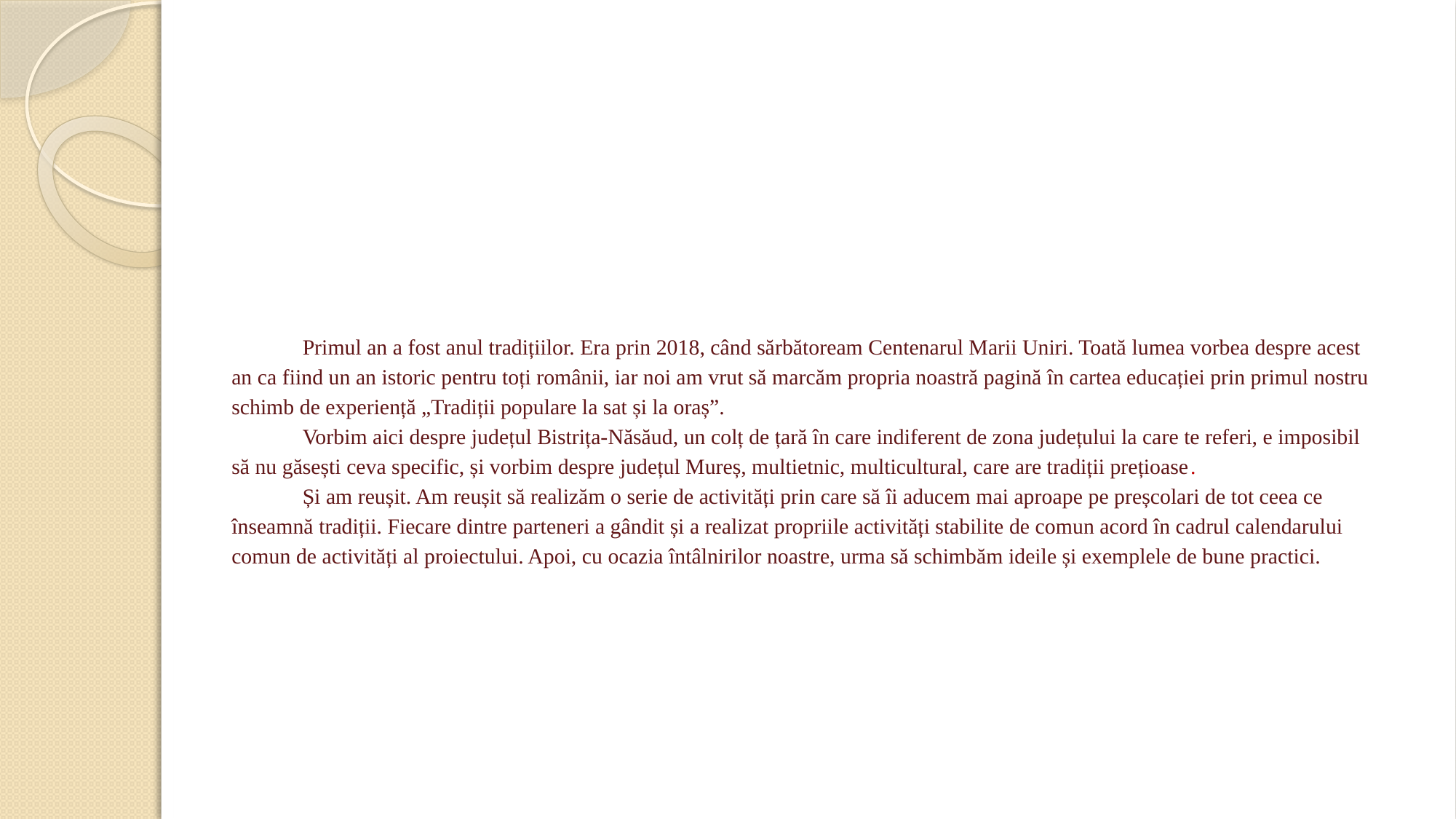

# Primul an a fost anul tradițiilor. Era prin 2018, când sărbătoream Centenarul Marii Uniri. Toată lumea vorbea despre acest an ca fiind un an istoric pentru toți românii, iar noi am vrut să marcăm propria noastră pagină în cartea educației prin primul nostru schimb de experiență „Tradiții populare la sat și la oraș”. Vorbim aici despre județul Bistrița-Năsăud, un colț de țară în care indiferent de zona județului la care te referi, e imposibil să nu găsești ceva specific, și vorbim despre județul Mureș, multietnic, multicultural, care are tradiții prețioase. Și am reușit. Am reușit să realizăm o serie de activități prin care să îi aducem mai aproape pe preșcolari de tot ceea ce înseamnă tradiții. Fiecare dintre parteneri a gândit și a realizat propriile activități stabilite de comun acord în cadrul calendarului comun de activități al proiectului. Apoi, cu ocazia întâlnirilor noastre, urma să schimbăm ideile și exemplele de bune practici.